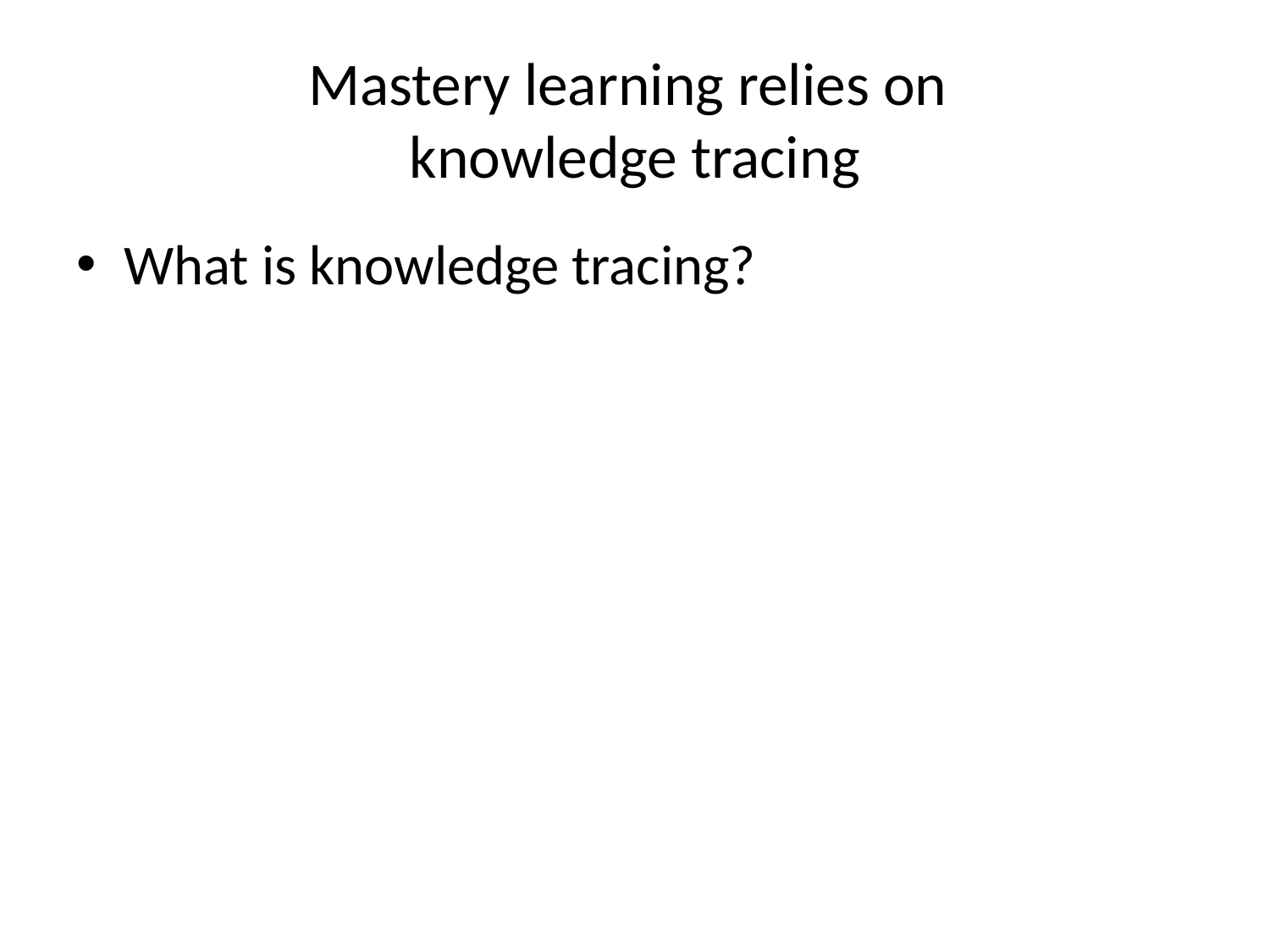

# Mastery learning relies on knowledge tracing
What is knowledge tracing?